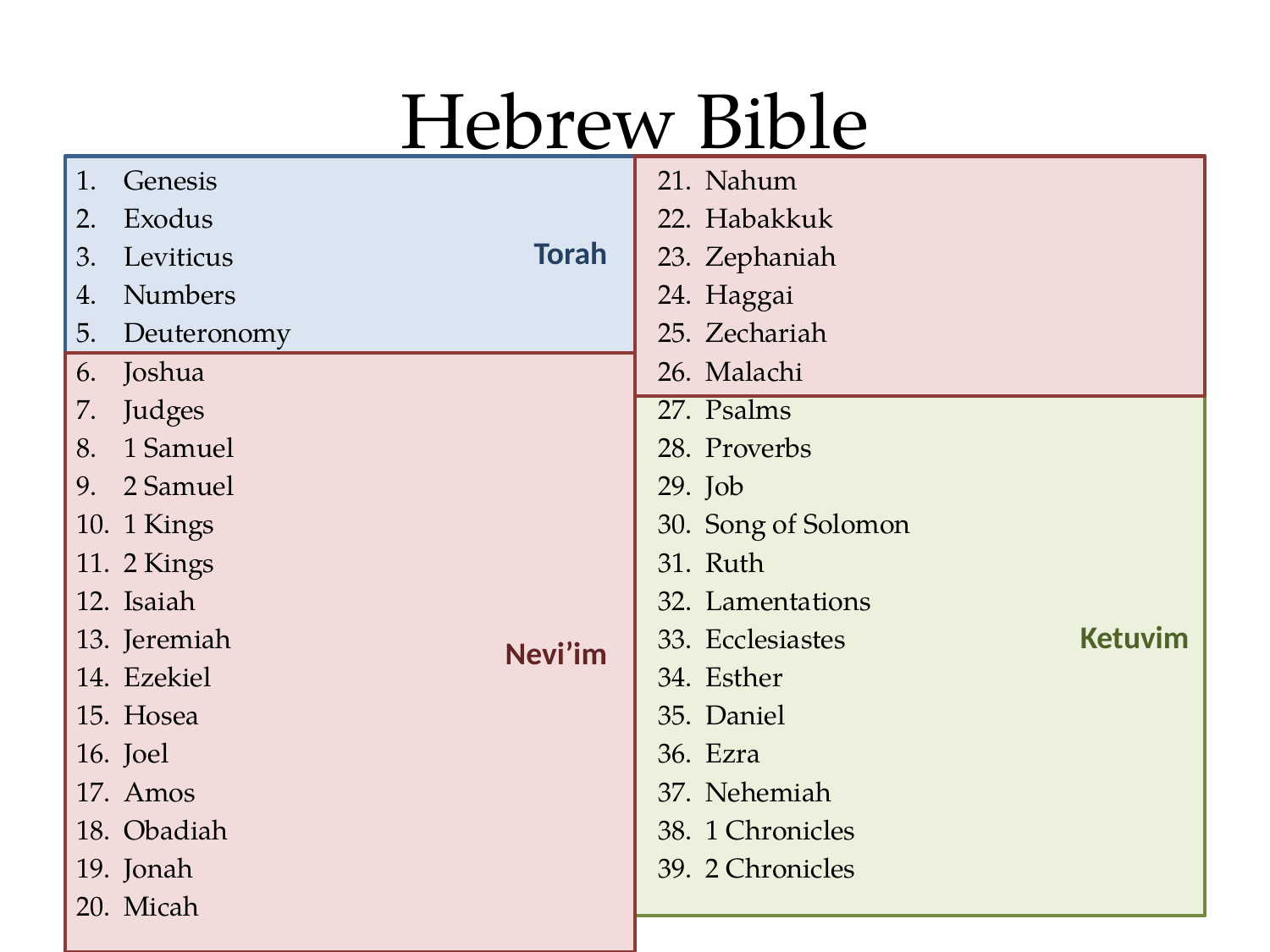

# Hebrew Bible
Genesis
Exodus
Leviticus
Numbers
Deuteronomy
Joshua
Judges
1 Samuel
2 Samuel
1 Kings
2 Kings
Isaiah
Jeremiah
Ezekiel
Hosea
Joel
Amos
Obadiah
Jonah
Micah

Nahum
Habakkuk
Zephaniah
Haggai
Zechariah
Malachi
Psalms
Proverbs
Job
Song of Solomon
Ruth
Lamentations
Ecclesiastes
Esther
Daniel
Ezra
Nehemiah
1 Chronicles
2 Chronicles
Torah

Ketuvim
Nevi’im